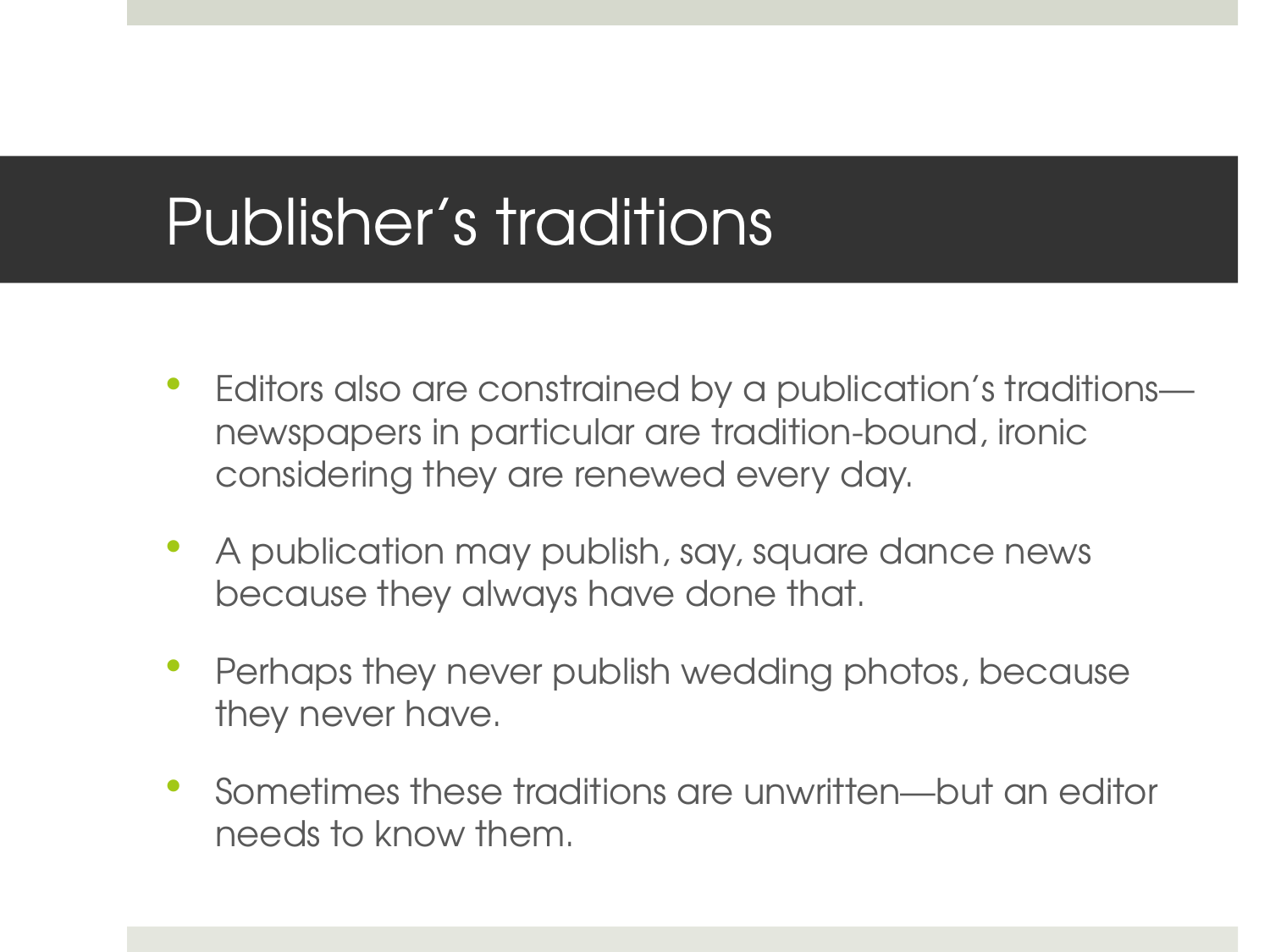

# Publisher’s traditions
Editors also are constrained by a publication’s traditions—newspapers in particular are tradition-bound, ironic considering they are renewed every day.
A publication may publish, say, square dance news because they always have done that.
Perhaps they never publish wedding photos, because they never have.
Sometimes these traditions are unwritten—but an editor needs to know them.